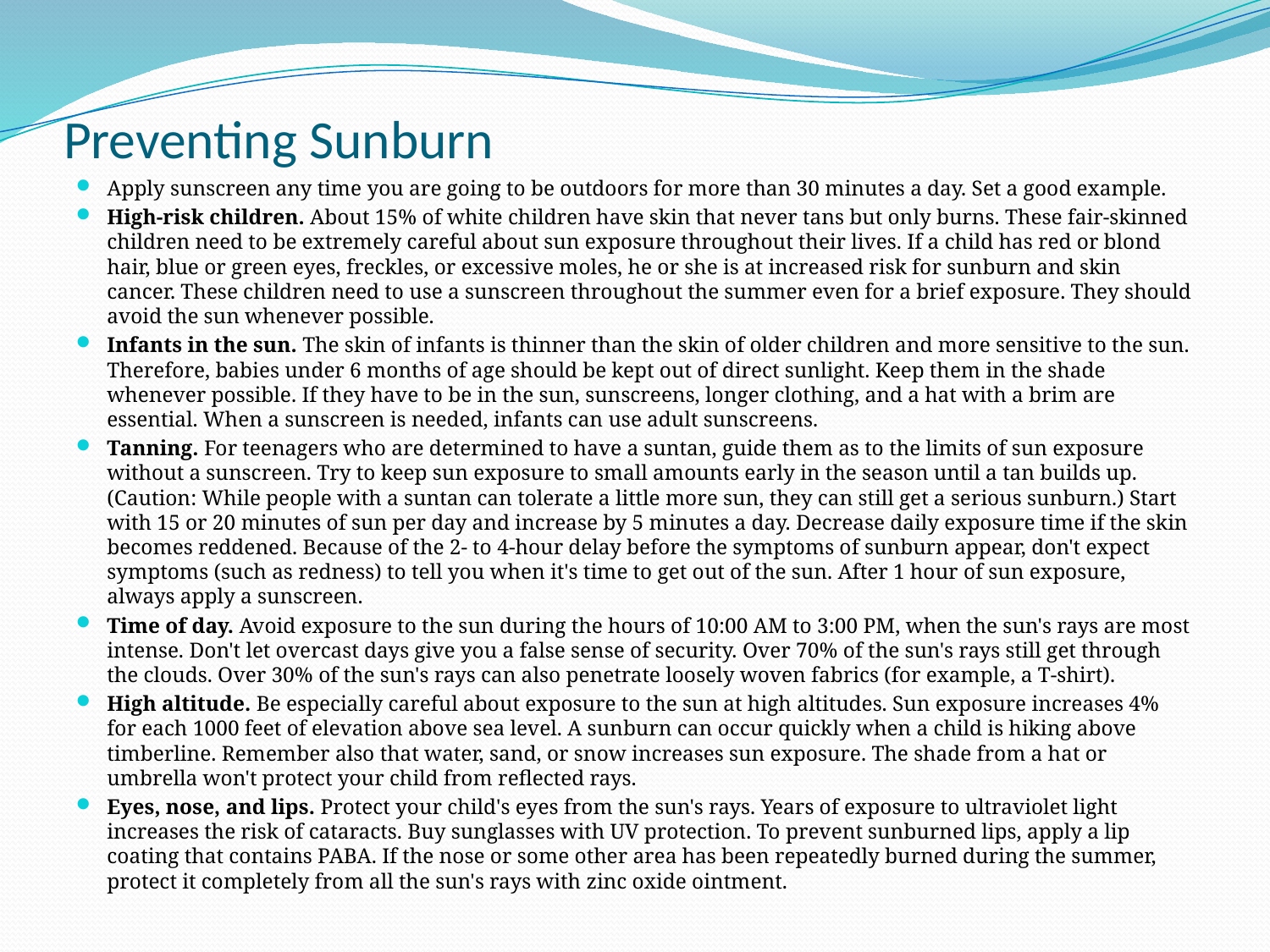

# Preventing Sunburn
Apply sunscreen any time you are going to be outdoors for more than 30 minutes a day. Set a good example.
High-risk children. About 15% of white children have skin that never tans but only burns. These fair-skinned children need to be extremely careful about sun exposure throughout their lives. If a child has red or blond hair, blue or green eyes, freckles, or excessive moles, he or she is at increased risk for sunburn and skin cancer. These children need to use a sunscreen throughout the summer even for a brief exposure. They should avoid the sun whenever possible.
Infants in the sun. The skin of infants is thinner than the skin of older children and more sensitive to the sun. Therefore, babies under 6 months of age should be kept out of direct sunlight. Keep them in the shade whenever possible. If they have to be in the sun, sunscreens, longer clothing, and a hat with a brim are essential. When a sunscreen is needed, infants can use adult sunscreens.
Tanning. For teenagers who are determined to have a suntan, guide them as to the limits of sun exposure without a sunscreen. Try to keep sun exposure to small amounts early in the season until a tan builds up. (Caution: While people with a suntan can tolerate a little more sun, they can still get a serious sunburn.) Start with 15 or 20 minutes of sun per day and increase by 5 minutes a day. Decrease daily exposure time if the skin becomes reddened. Because of the 2- to 4-hour delay before the symptoms of sunburn appear, don't expect symptoms (such as redness) to tell you when it's time to get out of the sun. After 1 hour of sun exposure, always apply a sunscreen.
Time of day. Avoid exposure to the sun during the hours of 10:00 AM to 3:00 PM, when the sun's rays are most intense. Don't let overcast days give you a false sense of security. Over 70% of the sun's rays still get through the clouds. Over 30% of the sun's rays can also penetrate loosely woven fabrics (for example, a T-shirt).
High altitude. Be especially careful about exposure to the sun at high altitudes. Sun exposure increases 4% for each 1000 feet of elevation above sea level. A sunburn can occur quickly when a child is hiking above timberline. Remember also that water, sand, or snow increases sun exposure. The shade from a hat or umbrella won't protect your child from reflected rays.
Eyes, nose, and lips. Protect your child's eyes from the sun's rays. Years of exposure to ultraviolet light increases the risk of cataracts. Buy sunglasses with UV protection. To prevent sunburned lips, apply a lip coating that contains PABA. If the nose or some other area has been repeatedly burned during the summer, protect it completely from all the sun's rays with zinc oxide ointment.